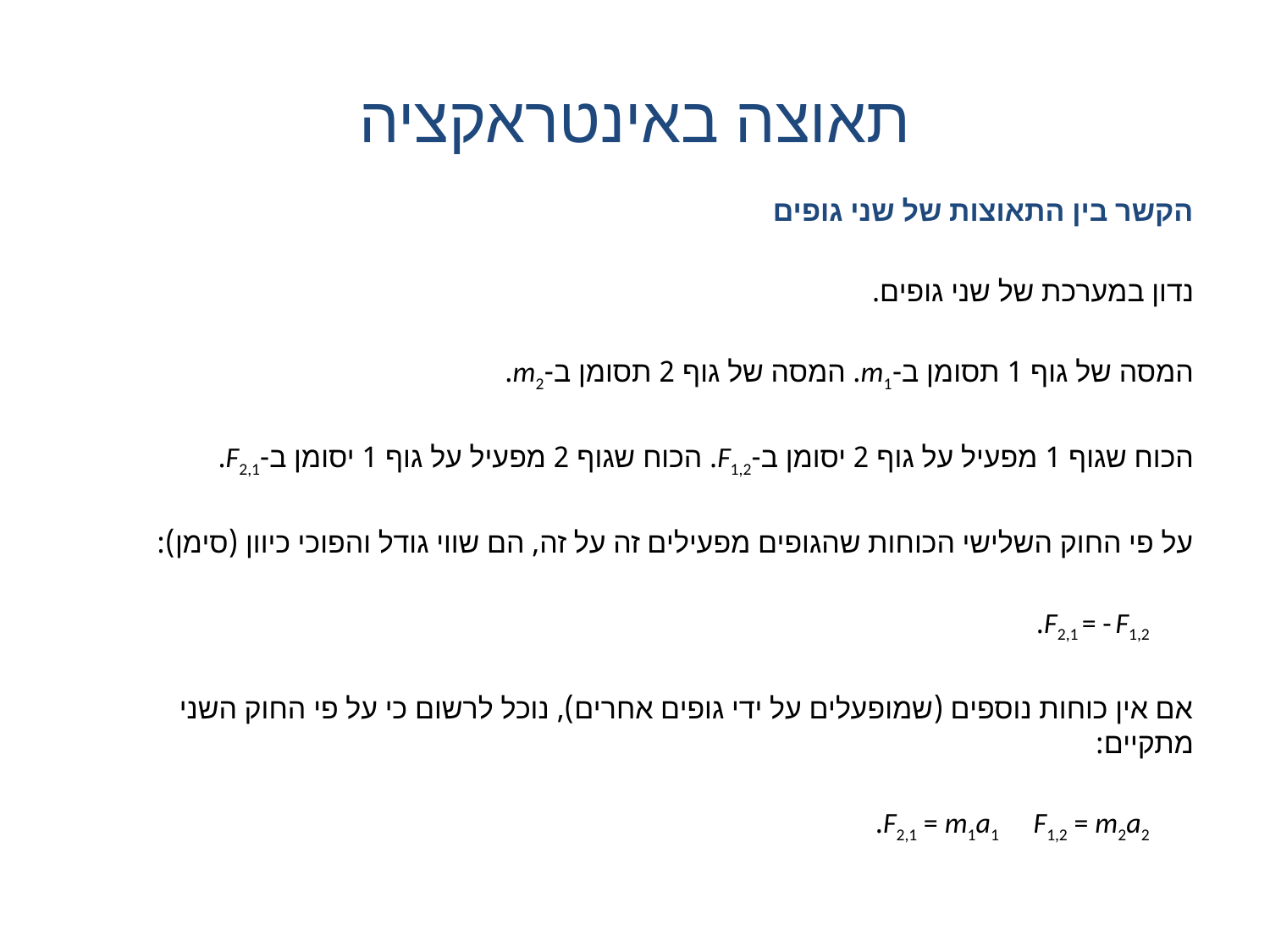

# תאוצה באינטראקציה
הקשר בין התאוצות של שני גופים

נדון במערכת של שני גופים.

המסה של גוף 1 תסומן ב-m1. המסה של גוף 2 תסומן ב-m2.

הכוח שגוף 1 מפעיל על גוף 2 יסומן ב-F1,2. הכוח שגוף 2 מפעיל על גוף 1 יסומן ב-F2,1.

על פי החוק השלישי הכוחות שהגופים מפעילים זה על זה, הם שווי גודל והפוכי כיוון (סימן):

			F2,1 = - F1,2.

אם אין כוחות נוספים (שמופעלים על ידי גופים אחרים), נוכל לרשום כי על פי החוק השני מתקיים:

		F2,1 = m1a1         F1,2 = m2a2.